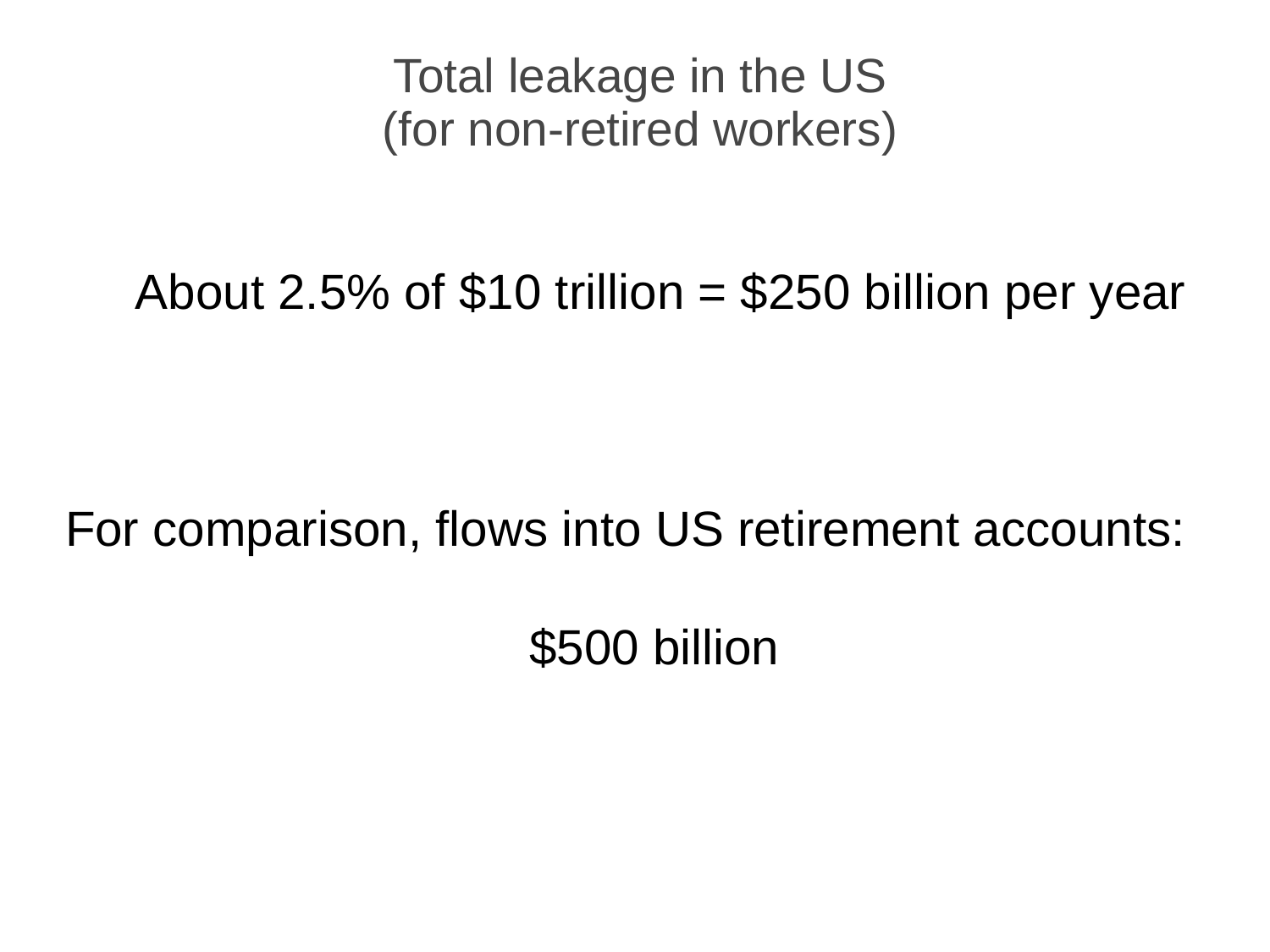

Total leakage in the US
(for non-retired workers)

About 2.5% of $10 trillion = $250 billion per year

For comparison, flows into US retirement accounts:

$500 billion